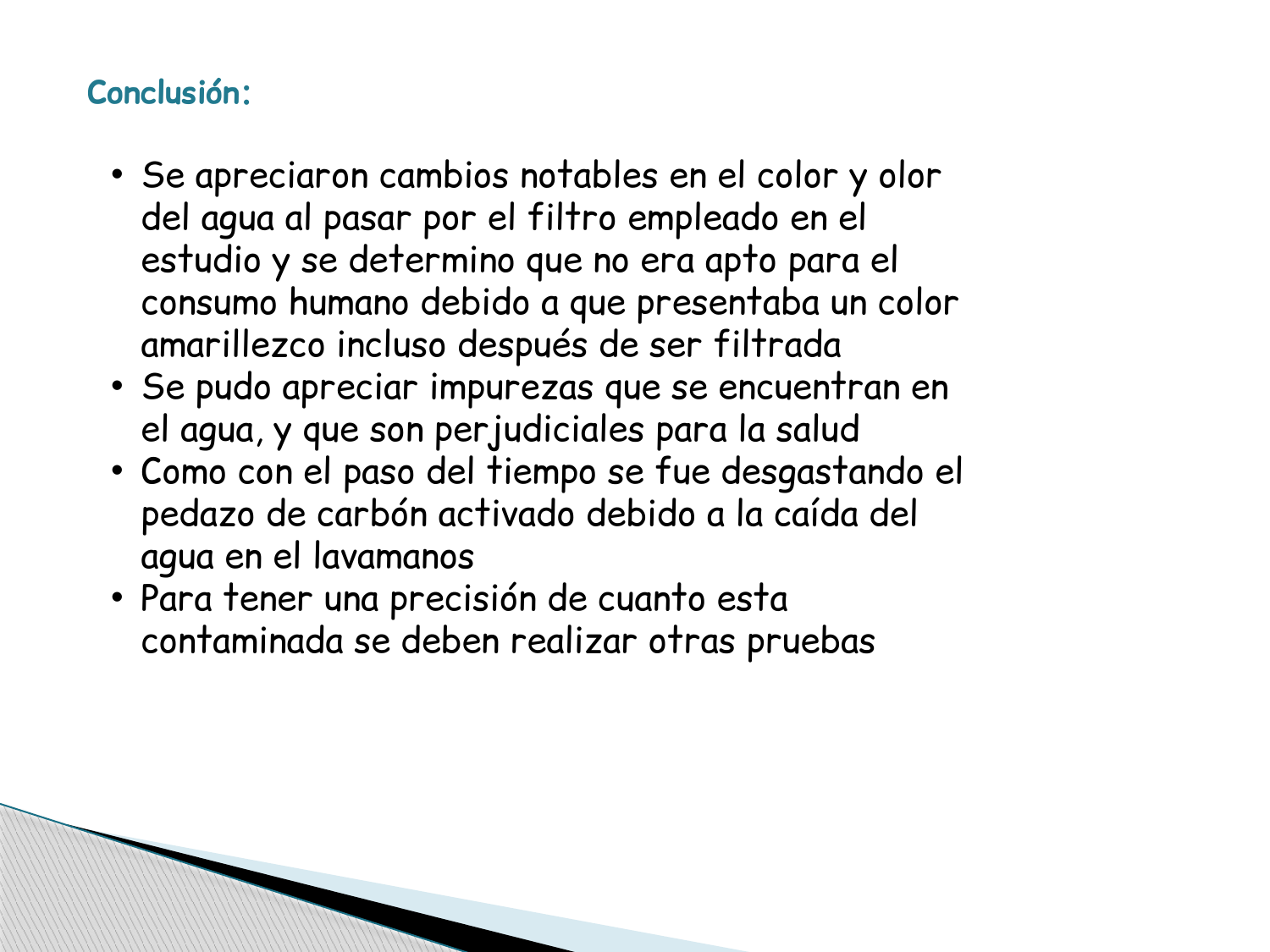

Conclusión:
Se apreciaron cambios notables en el color y olor del agua al pasar por el filtro empleado en el estudio y se determino que no era apto para el consumo humano debido a que presentaba un color amarillezco incluso después de ser filtrada
Se pudo apreciar impurezas que se encuentran en el agua, y que son perjudiciales para la salud
Como con el paso del tiempo se fue desgastando el pedazo de carbón activado debido a la caída del agua en el lavamanos
Para tener una precisión de cuanto esta contaminada se deben realizar otras pruebas